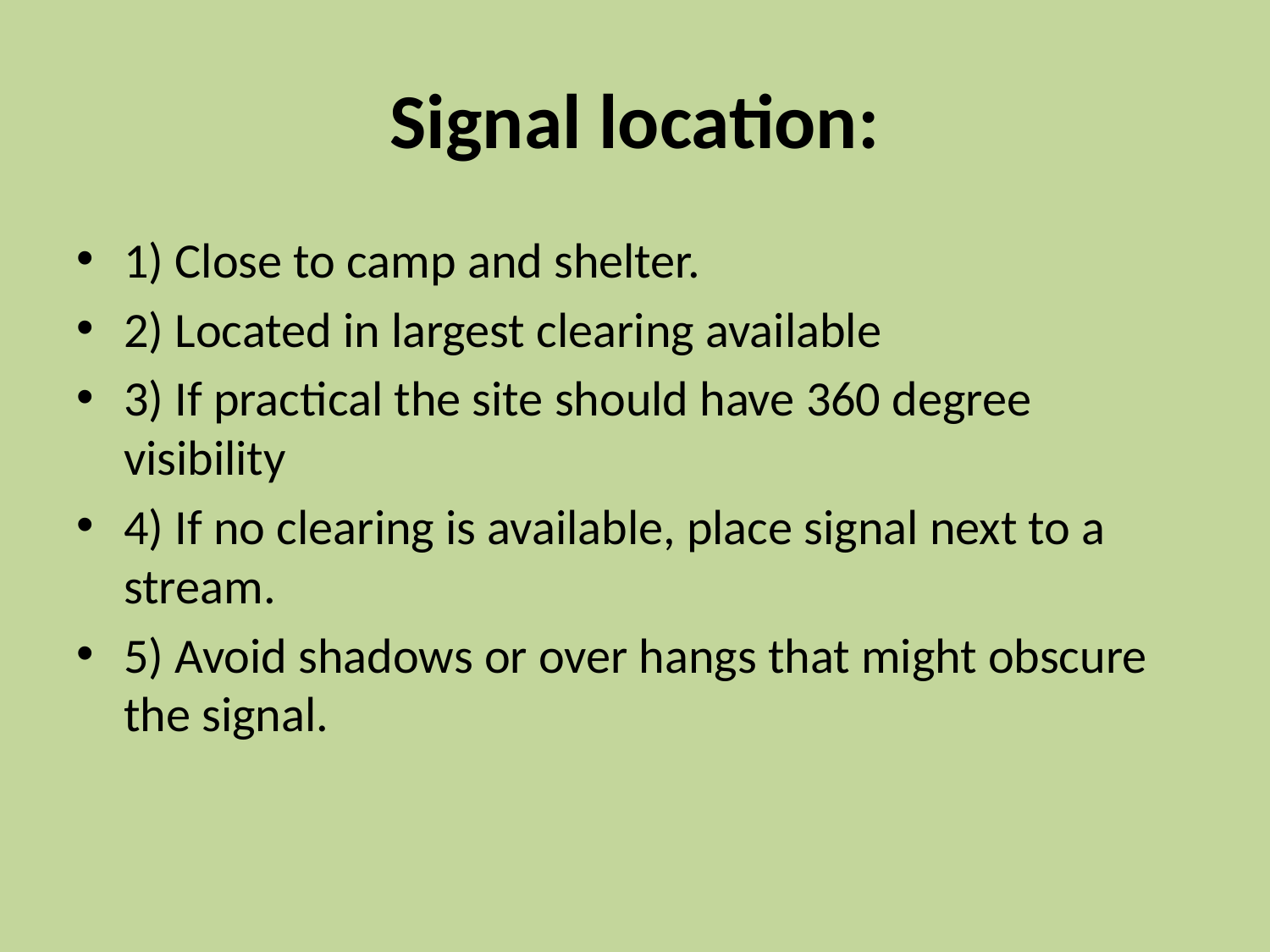

# Signal location:
1) Close to camp and shelter.
2) Located in largest clearing available
3) If practical the site should have 360 degree visibility
4) If no clearing is available, place signal next to a stream.
5) Avoid shadows or over hangs that might obscure the signal.